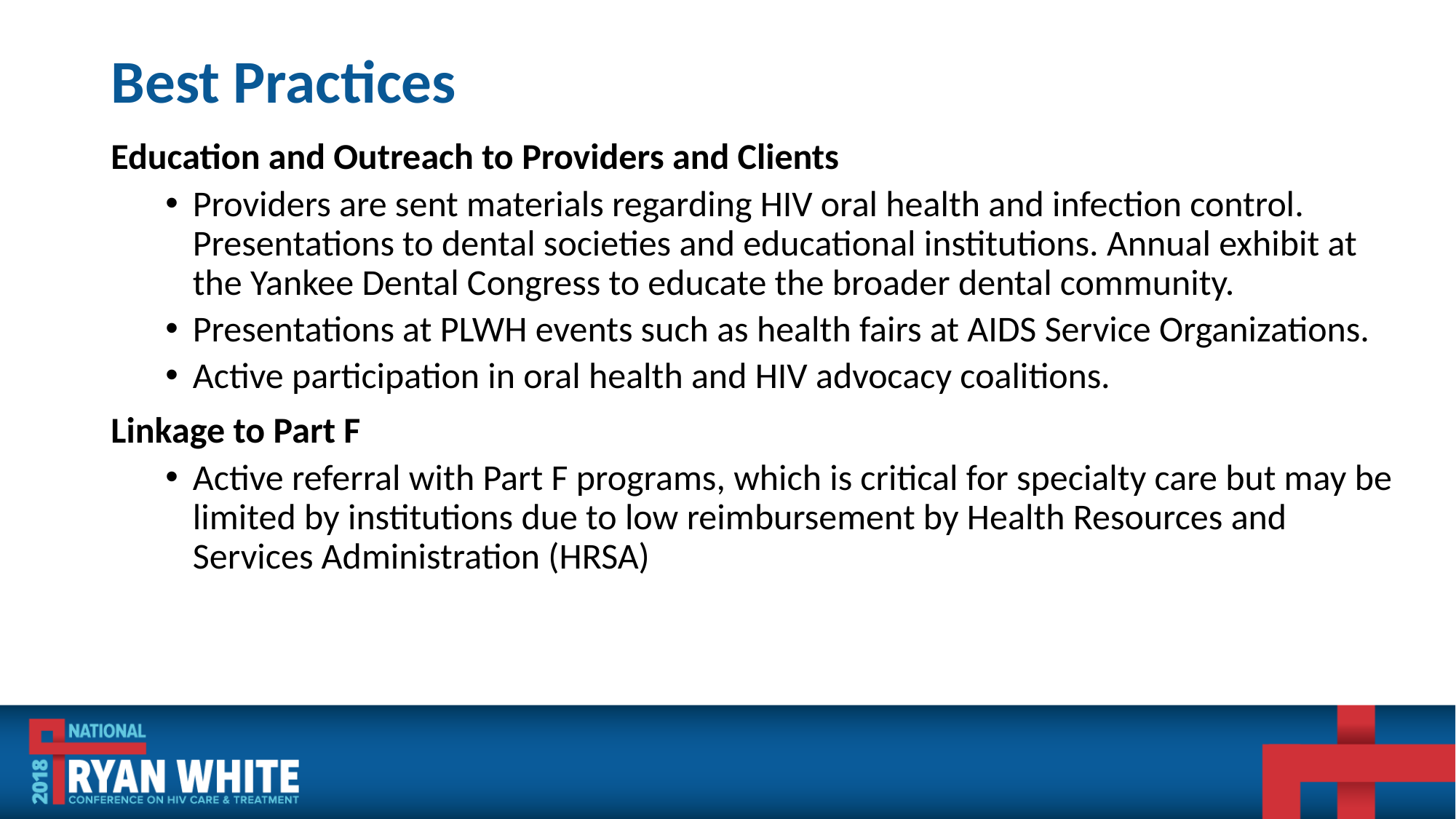

# Best Practices
Education and Outreach to Providers and Clients
Providers are sent materials regarding HIV oral health and infection control. Presentations to dental societies and educational institutions. Annual exhibit at the Yankee Dental Congress to educate the broader dental community.
Presentations at PLWH events such as health fairs at AIDS Service Organizations.
Active participation in oral health and HIV advocacy coalitions.
Linkage to Part F
Active referral with Part F programs, which is critical for specialty care but may be limited by institutions due to low reimbursement by Health Resources and Services Administration (HRSA)